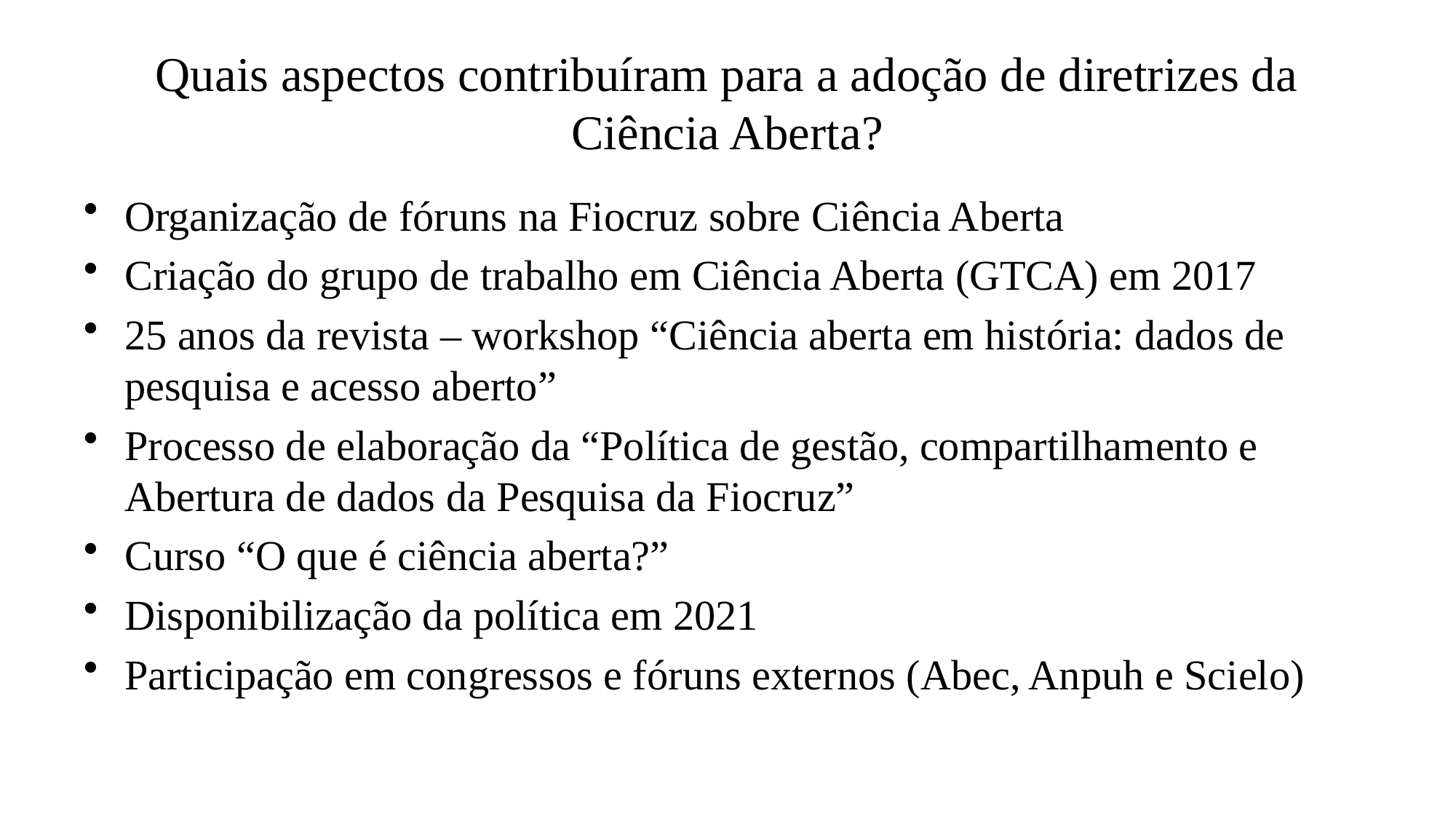

# Quais aspectos contribuíram para a adoção de diretrizes da Ciência Aberta?
Organização de fóruns na Fiocruz sobre Ciência Aberta
Criação do grupo de trabalho em Ciência Aberta (GTCA) em 2017
25 anos da revista – workshop “Ciência aberta em história: dados de pesquisa e acesso aberto”
Processo de elaboração da “Política de gestão, compartilhamento e Abertura de dados da Pesquisa da Fiocruz”
Curso “O que é ciência aberta?”
Disponibilização da política em 2021
Participação em congressos e fóruns externos (Abec, Anpuh e Scielo)